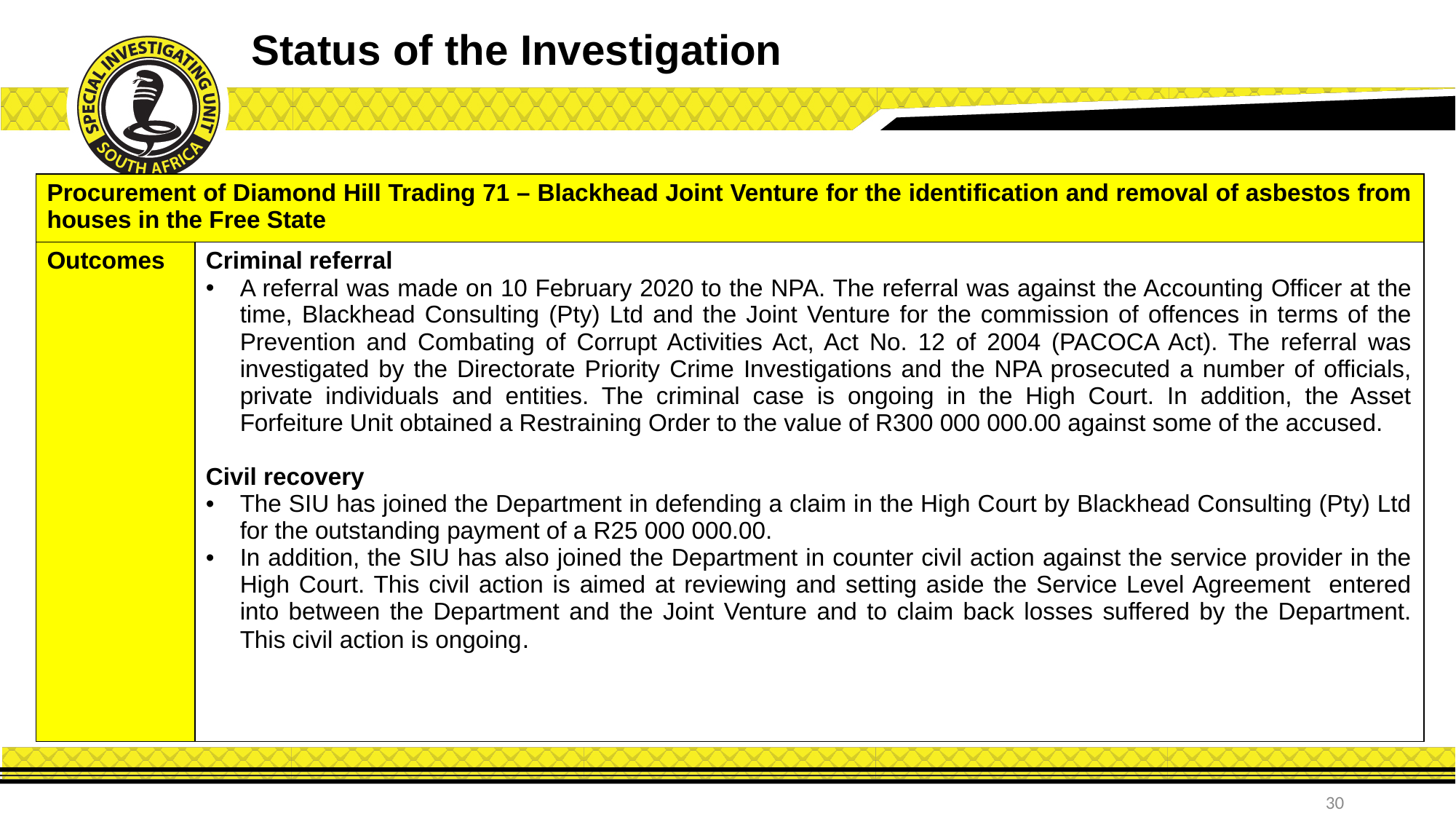

Status of the Investigation
| Procurement of Diamond Hill Trading 71 – Blackhead Joint Venture for the identification and removal of asbestos from houses in the Free State |  |
| --- | --- |
| Outcomes | Criminal referral A referral was made on 10 February 2020 to the NPA. The referral was against the Accounting Officer at the time, Blackhead Consulting (Pty) Ltd and the Joint Venture for the commission of offences in terms of the Prevention and Combating of Corrupt Activities Act, Act No. 12 of 2004 (PACOCA Act). The referral was investigated by the Directorate Priority Crime Investigations and the NPA prosecuted a number of officials, private individuals and entities. The criminal case is ongoing in the High Court. In addition, the Asset Forfeiture Unit obtained a Restraining Order to the value of R300 000 000.00 against some of the accused. Civil recovery The SIU has joined the Department in defending a claim in the High Court by Blackhead Consulting (Pty) Ltd for the outstanding payment of a R25 000 000.00. In addition, the SIU has also joined the Department in counter civil action against the service provider in the High Court. This civil action is aimed at reviewing and setting aside the Service Level Agreement entered into between the Department and the Joint Venture and to claim back losses suffered by the Department. This civil action is ongoing. |
30